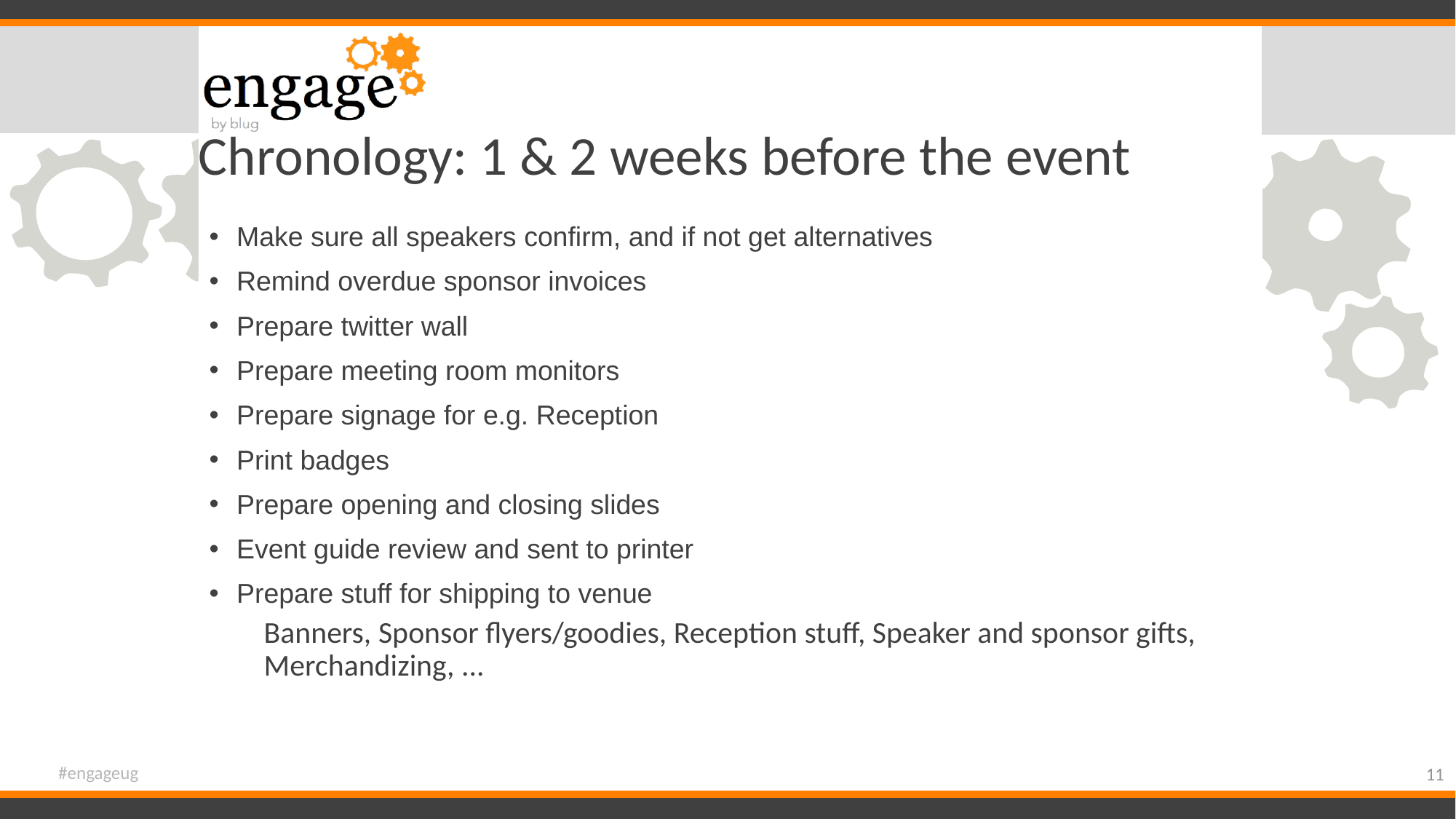

# Chronology: 1 & 2 weeks before the event
Make sure all speakers confirm, and if not get alternatives
Remind overdue sponsor invoices
Prepare twitter wall
Prepare meeting room monitors
Prepare signage for e.g. Reception
Print badges
Prepare opening and closing slides
Event guide review and sent to printer
Prepare stuff for shipping to venue
Banners, Sponsor flyers/goodies, Reception stuff, Speaker and sponsor gifts, Merchandizing, ...

#engageug
11